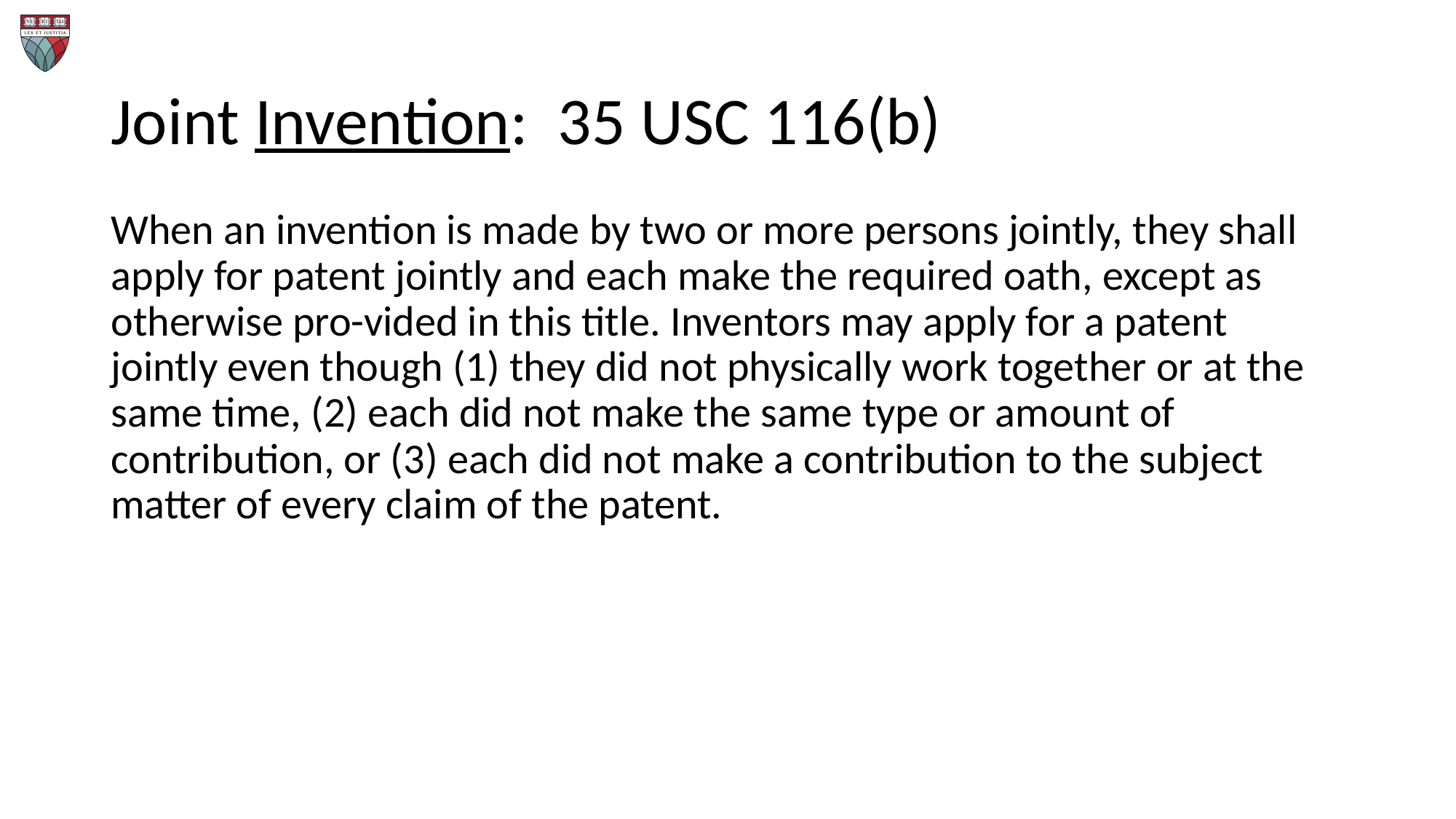

# Joint Invention:  35 USC 116(b)
When an invention is made by two or more persons jointly, they shall apply for patent jointly and each make the required oath, except as otherwise pro-vided in this title. Inventors may apply for a patent jointly even though (1) they did not physically work together or at the same time, (2) each did not make the same type or amount of contribution, or (3) each did not make a contribution to the subject matter of every claim of the patent.